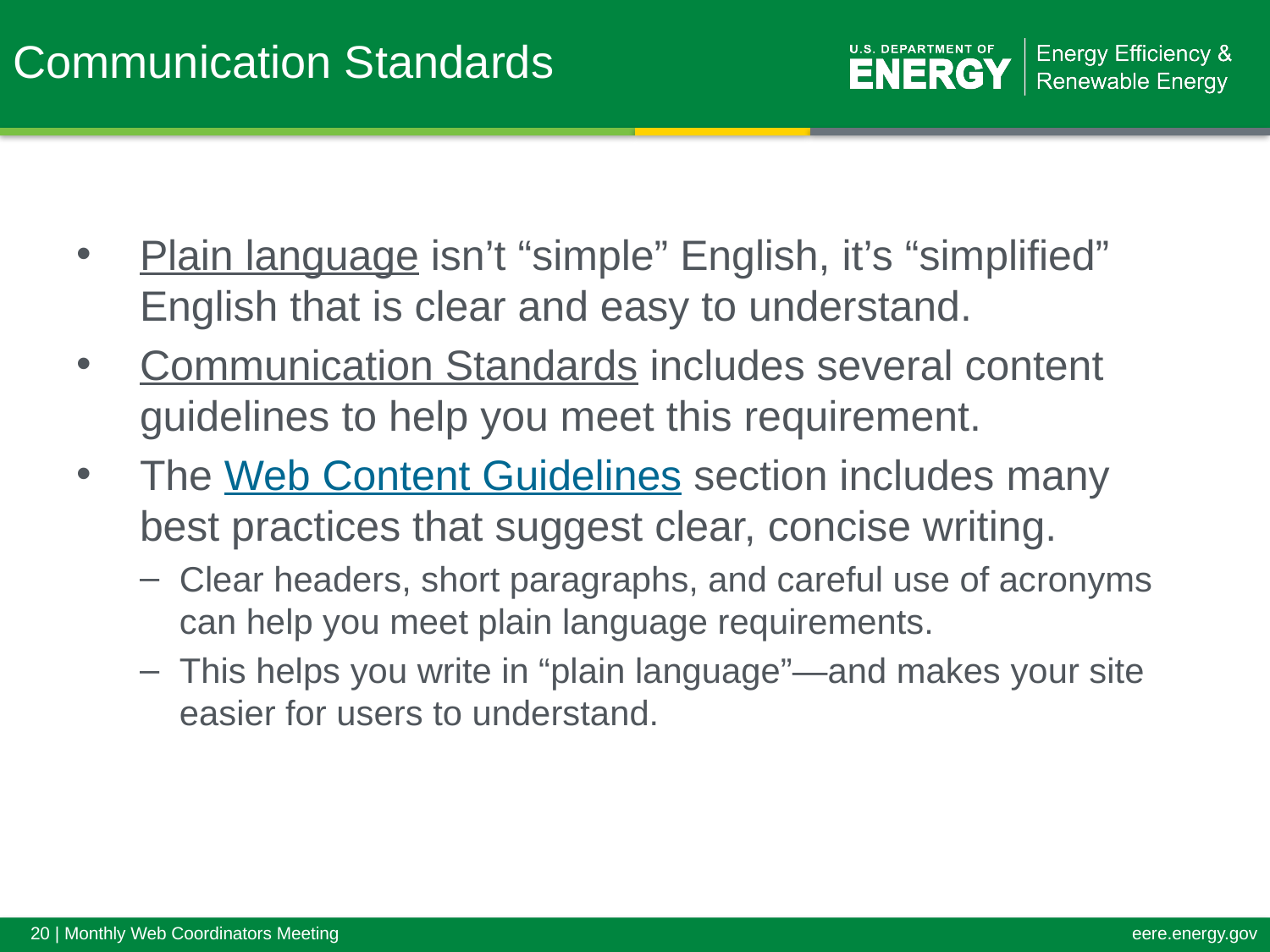

Communication Standards
Plain language isn’t “simple” English, it’s “simplified” English that is clear and easy to understand.
Communication Standards includes several content guidelines to help you meet this requirement.
The Web Content Guidelines section includes many best practices that suggest clear, concise writing.
Clear headers, short paragraphs, and careful use of acronyms can help you meet plain language requirements.
This helps you write in “plain language”—and makes your site easier for users to understand.